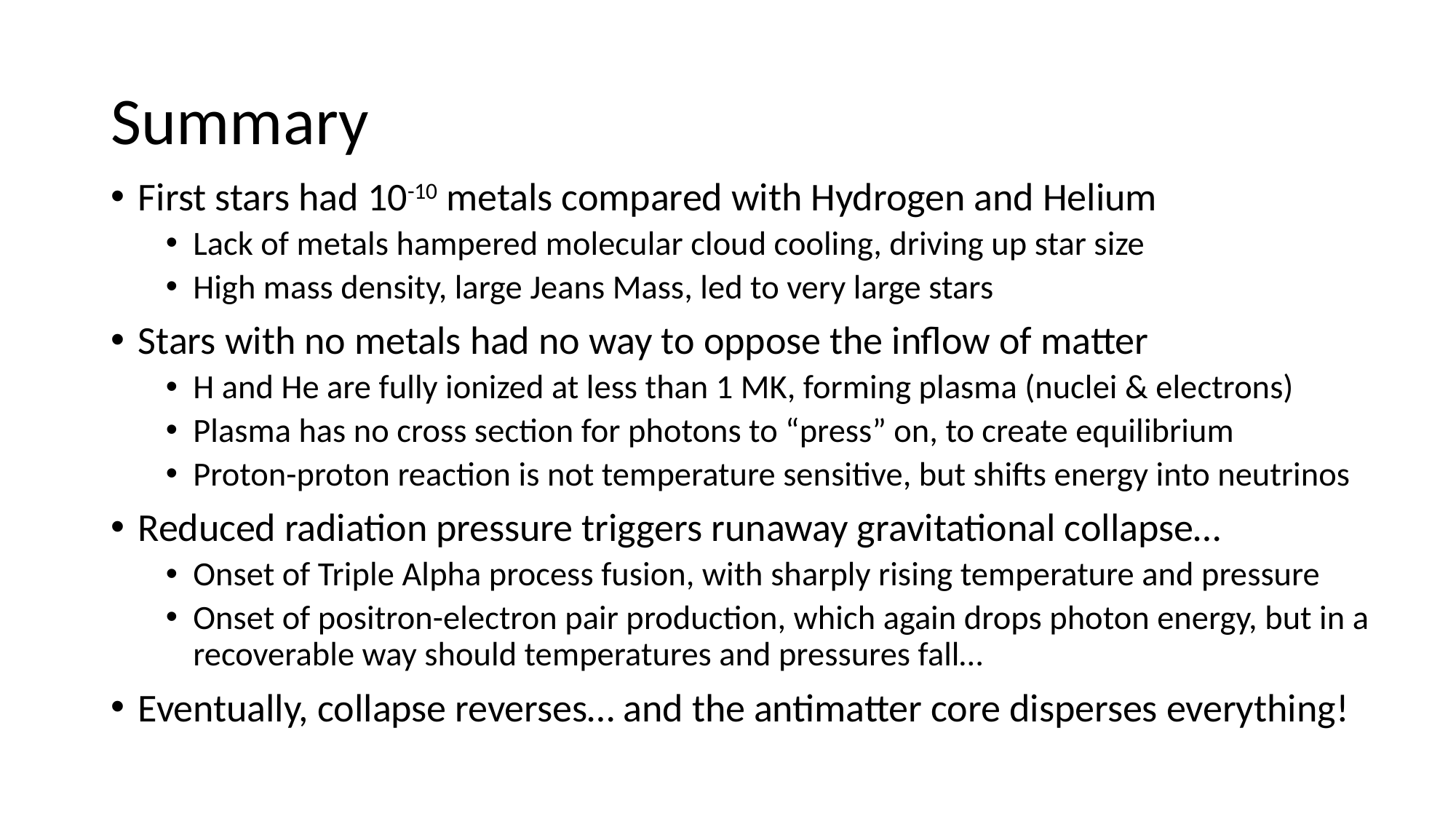

# Summary
First stars had 10-10 metals compared with Hydrogen and Helium
Lack of metals hampered molecular cloud cooling, driving up star size
High mass density, large Jeans Mass, led to very large stars
Stars with no metals had no way to oppose the inflow of matter
H and He are fully ionized at less than 1 MK, forming plasma (nuclei & electrons)
Plasma has no cross section for photons to “press” on, to create equilibrium
Proton-proton reaction is not temperature sensitive, but shifts energy into neutrinos
Reduced radiation pressure triggers runaway gravitational collapse…
Onset of Triple Alpha process fusion, with sharply rising temperature and pressure
Onset of positron-electron pair production, which again drops photon energy, but in a recoverable way should temperatures and pressures fall…
Eventually, collapse reverses… and the antimatter core disperses everything!